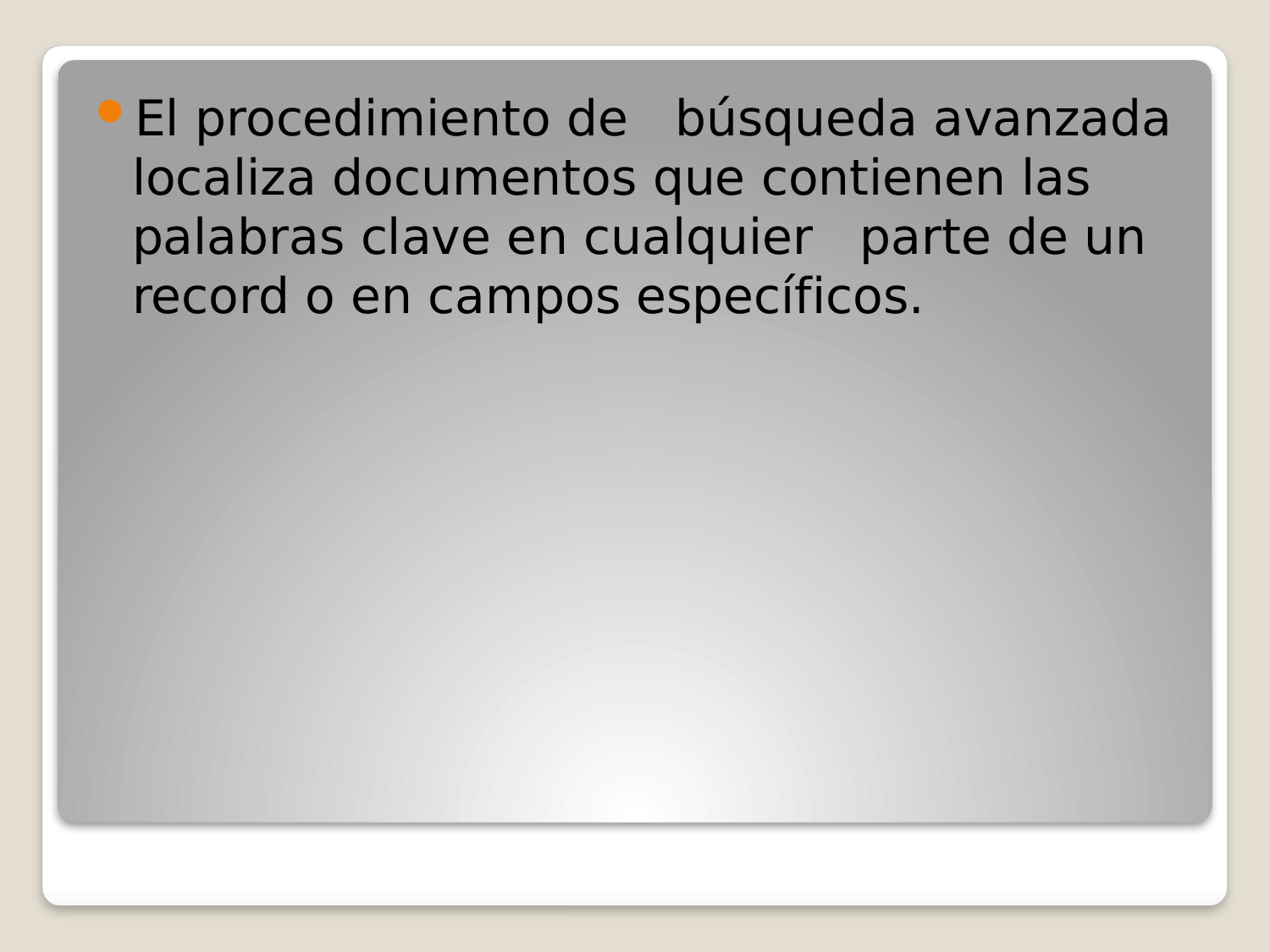

El procedimiento de   búsqueda avanzada localiza documentos que contienen las palabras clave en cualquier   parte de un record o en campos específicos.
#